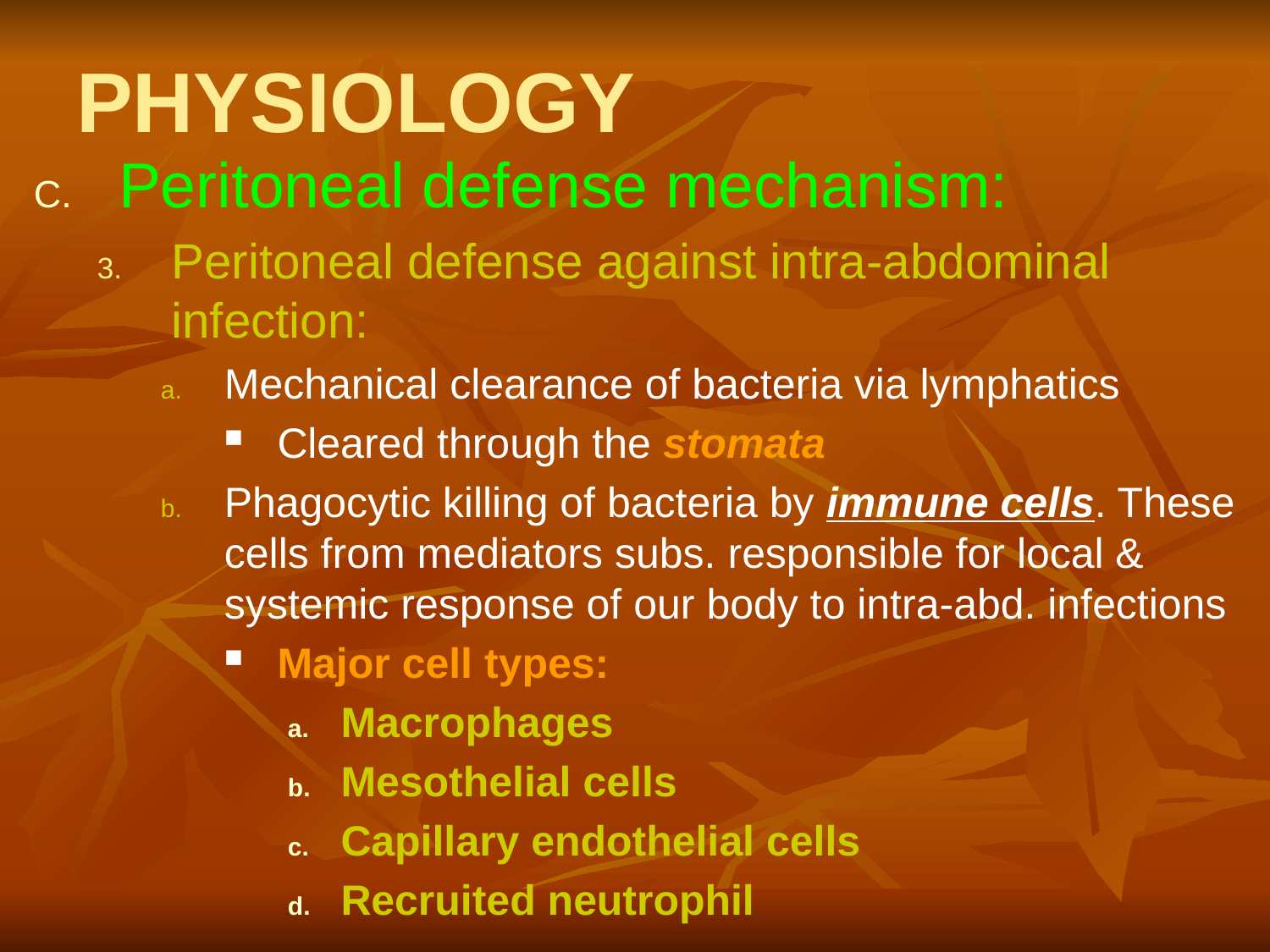

# PHYSIOLOGY
Peritoneal defense mechanism:
Peritoneal defense against intra-abdominal infection:
Mechanical clearance of bacteria via lymphatics
Cleared through the stomata
Phagocytic killing of bacteria by immune cells. These cells from mediators subs. responsible for local & systemic response of our body to intra-abd. infections
Major cell types:
Macrophages
Mesothelial cells
Capillary endothelial cells
Recruited neutrophil